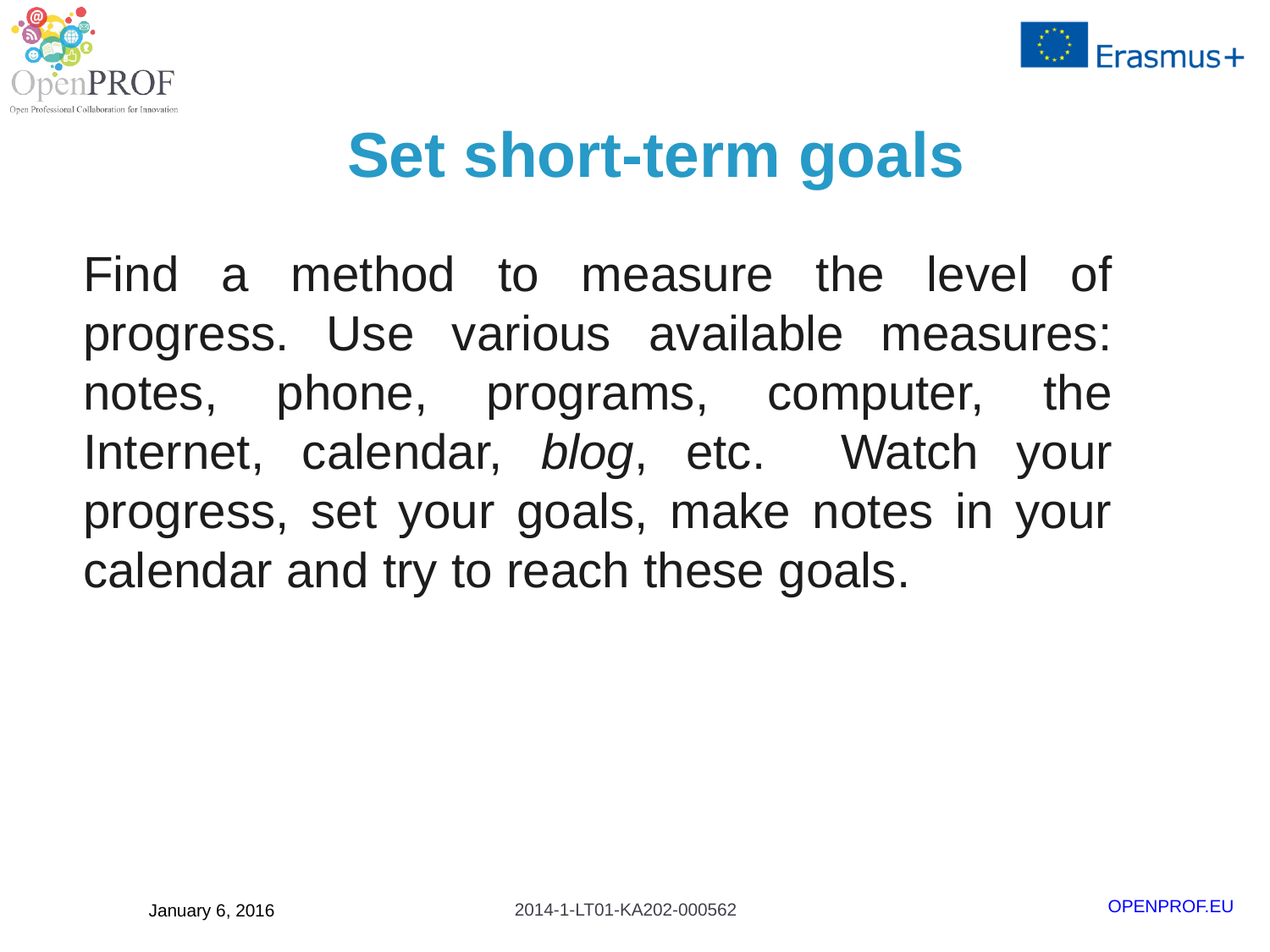

# Set short-term goals
Find a method to measure the level of progress. Use various available measures: notes, phone, programs, computer, the Internet, calendar, blog, etc.  Watch your progress, set your goals, make notes in your calendar and try to reach these goals.
January 6, 2016